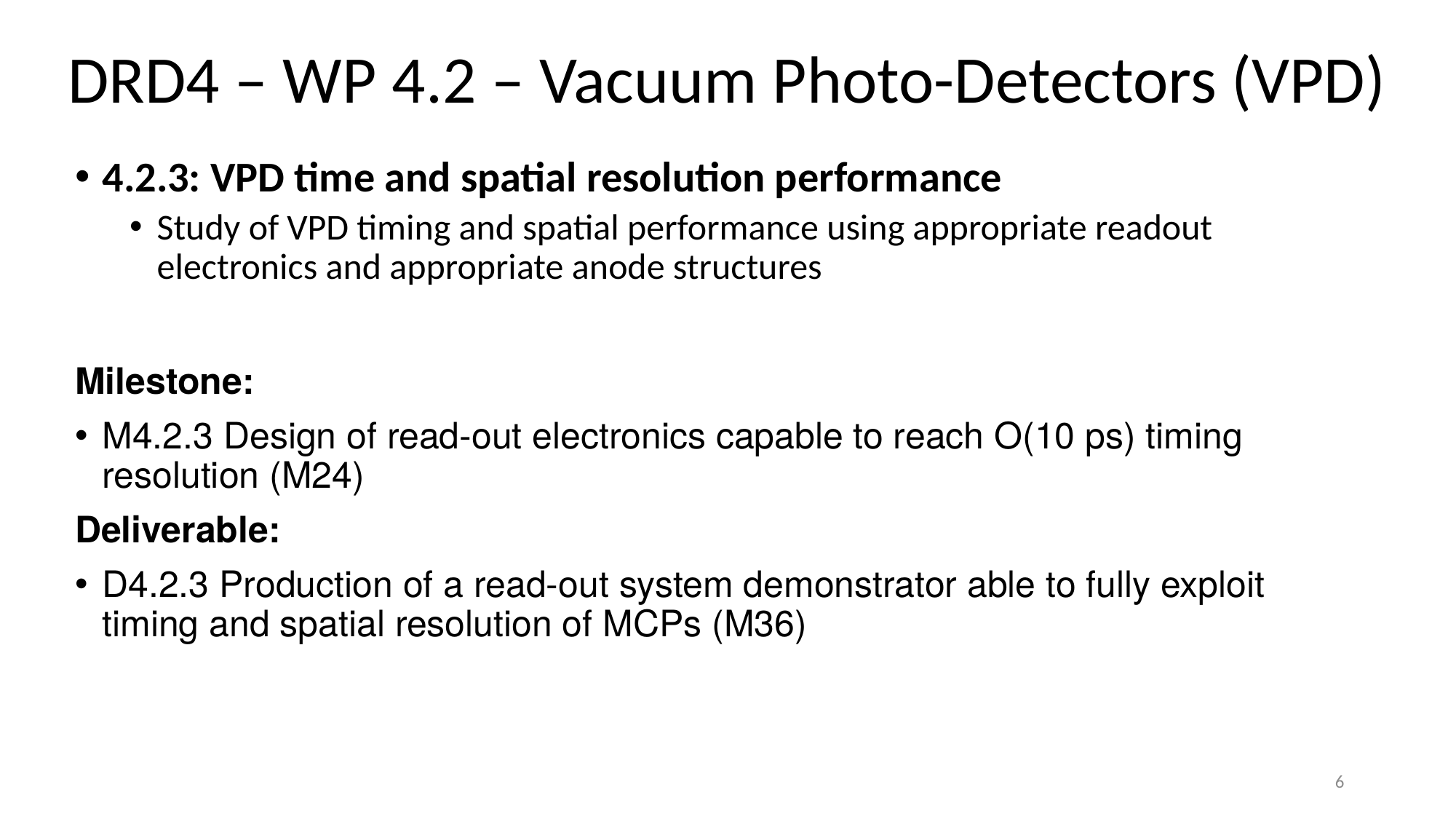

# DRD4 – WP 4.2 – Vacuum Photo-Detectors (VPD)
4.2.3: VPD time and spatial resolution performance
Study of VPD timing and spatial performance using appropriate readout electronics and appropriate anode structures

Milestone:
M4.2.3 Design of read-out electronics capable to reach O(10 ps) timing resolution (M24)
Deliverable:
D4.2.3 Production of a read-out system demonstrator able to fully exploit timing and spatial resolution of MCPs (M36)

6